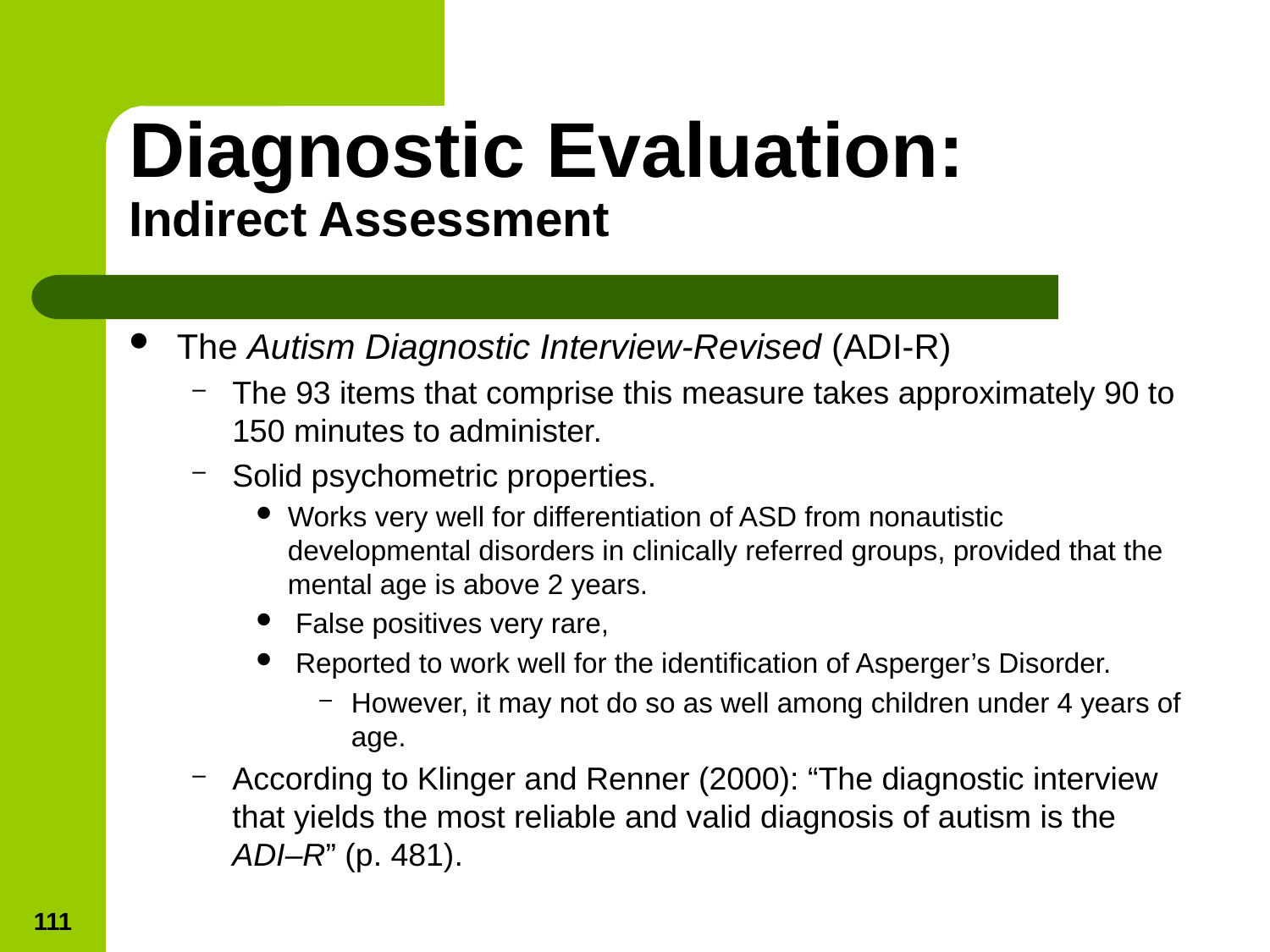

Diagnostic Evaluation:
Indirect Assessment
The Autism Diagnostic Interview-Revised (ADI-R)
The 93 items that comprise this measure takes approximately 90 to 150 minutes to administer.
Solid psychometric properties.
Works very well for differentiation of ASD from nonautistic developmental disorders in clinically referred groups, provided that the mental age is above 2 years.
 False positives very rare,
 Reported to work well for the identification of Asperger’s Disorder.
However, it may not do so as well among children under 4 years of age.
According to Klinger and Renner (2000): “The diagnostic interview that yields the most reliable and valid diagnosis of autism is the ADI–R” (p. 481).

111